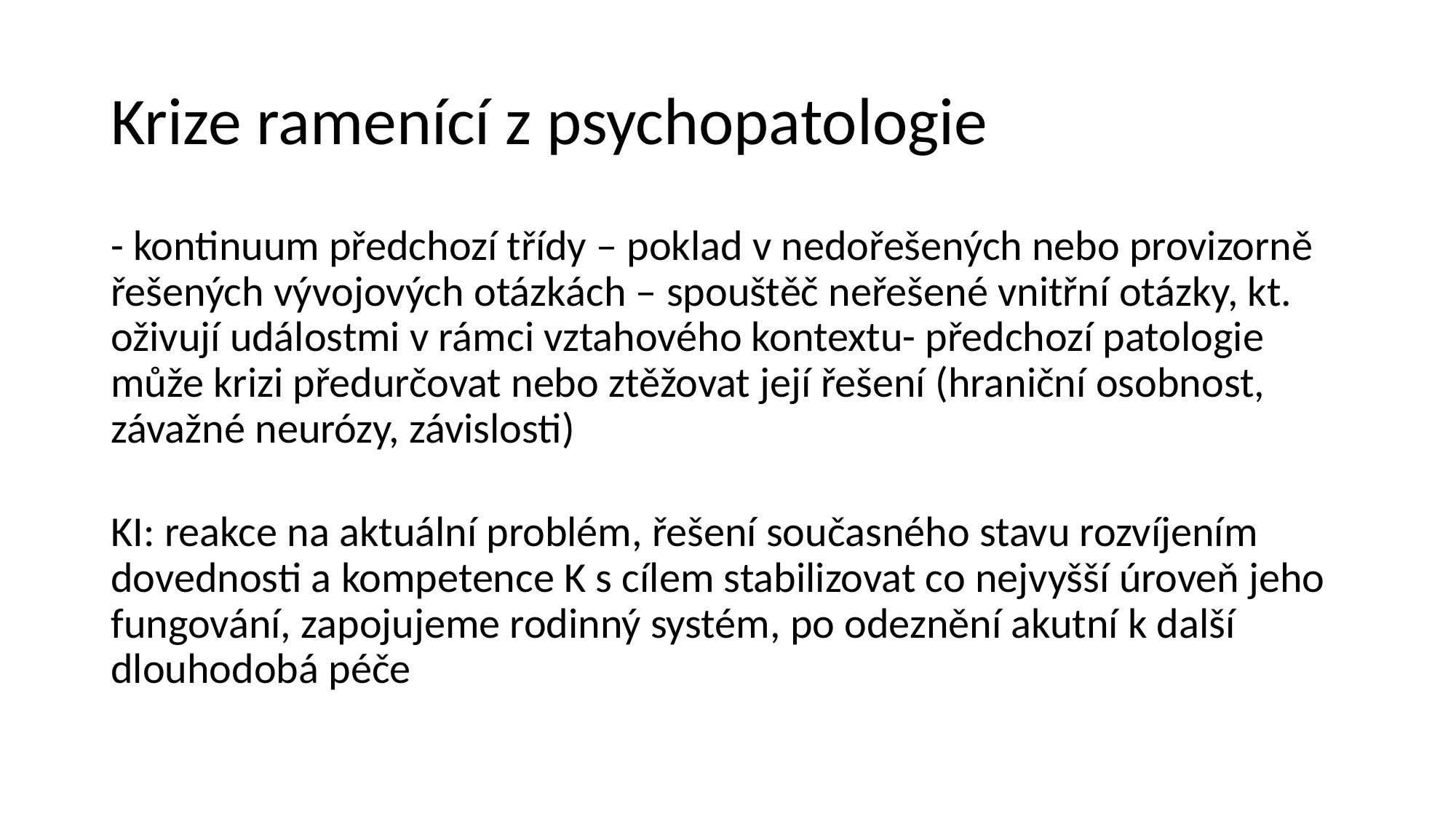

# Krize ramenící z psychopatologie
- kontinuum předchozí třídy – poklad v nedořešených nebo provizorně řešených vývojových otázkách – spouštěč neřešené vnitřní otázky, kt. oživují událostmi v rámci vztahového kontextu- předchozí patologie může krizi předurčovat nebo ztěžovat její řešení (hraniční osobnost, závažné neurózy, závislosti)

KI: reakce na aktuální problém, řešení současného stavu rozvíjením dovednosti a kompetence K s cílem stabilizovat co nejvyšší úroveň jeho fungování, zapojujeme rodinný systém, po odeznění akutní k další dlouhodobá péče